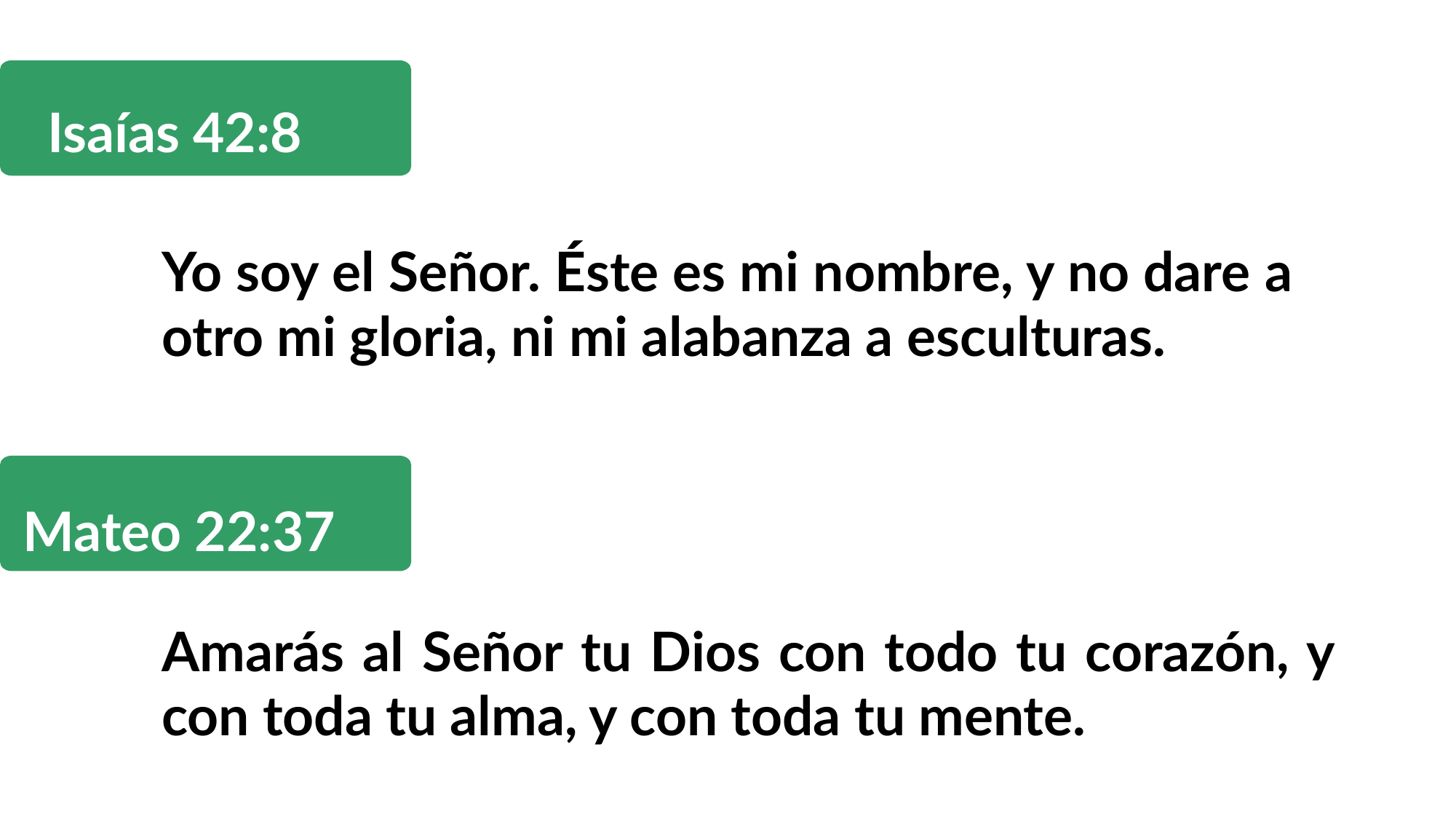

Isaías 42:8
Yo soy el Señor. Éste es mi nombre, y no dare a otro mi gloria, ni mi alabanza a esculturas.

 Mateo 22:37
Amarás al Señor tu Dios con todo tu corazón, y con toda tu alma, y con toda tu mente.